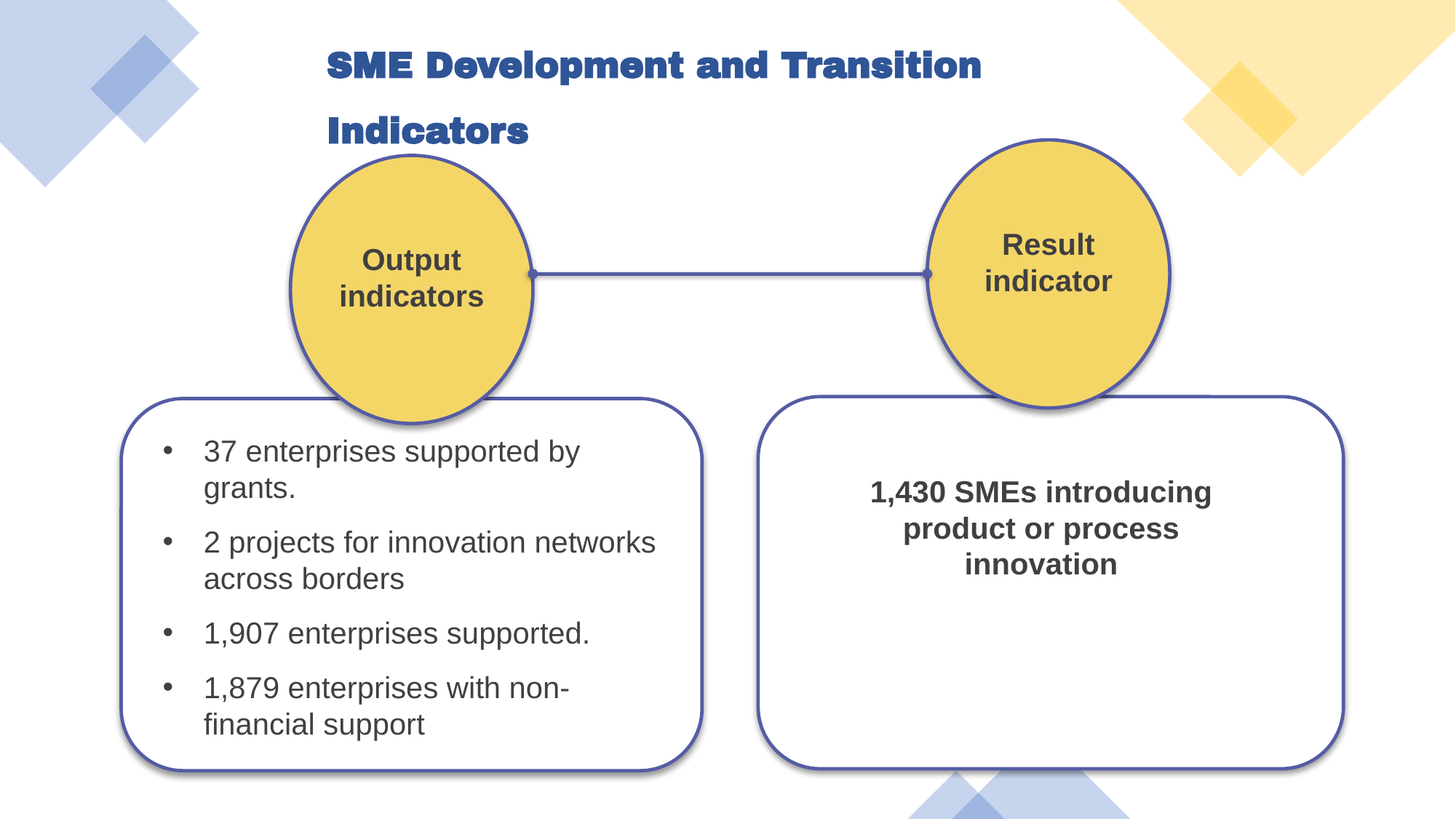

SME Development and Transition
Indicators

Result indicator
Output indicators

37 enterprises supported by grants.
2 projects for innovation networks across borders
1,907 enterprises supported.
1,879 enterprises with non-financial support
1,430 SMEs introducing product or process innovation